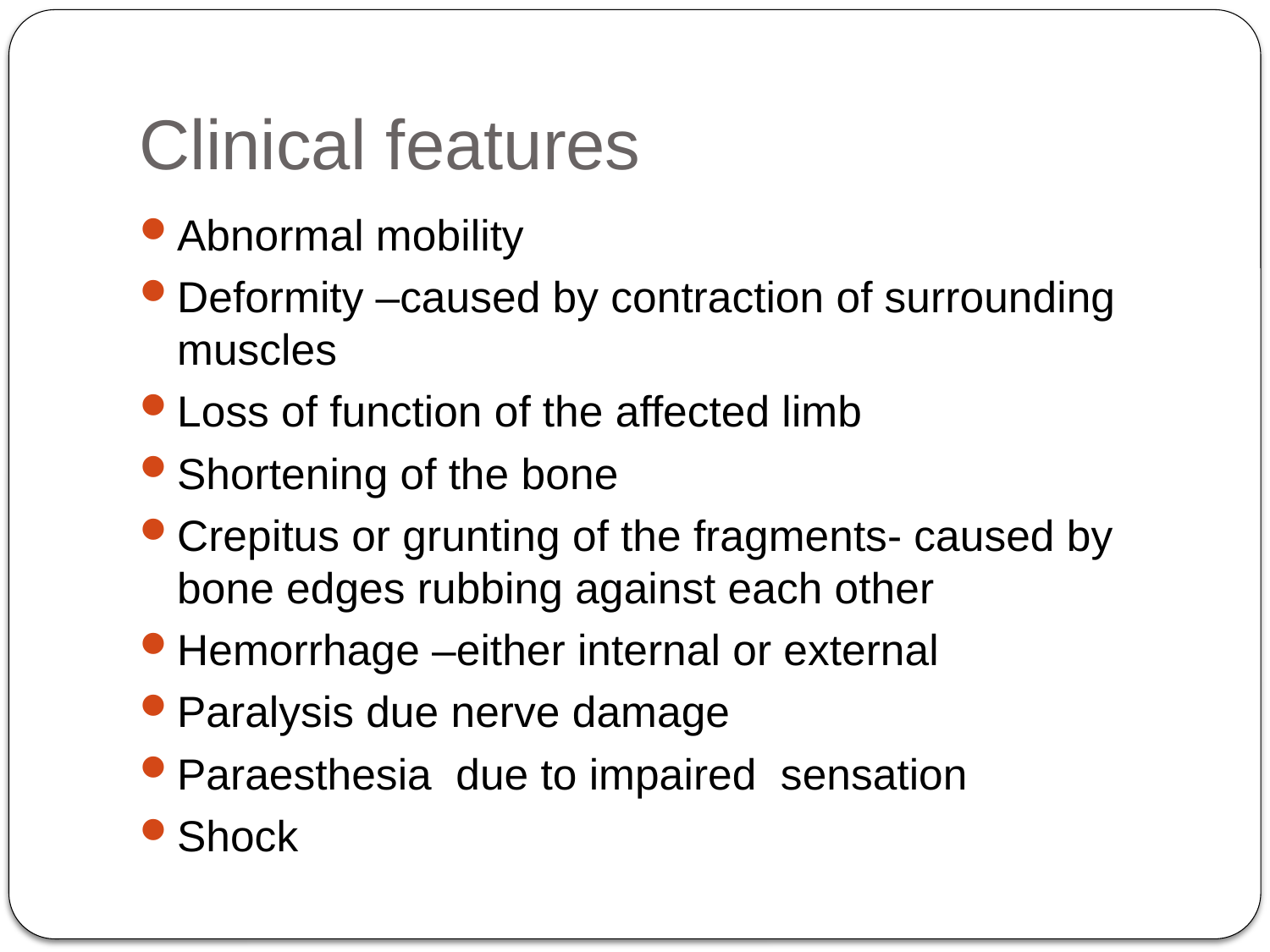

# Clinical features
Abnormal mobility
Deformity –caused by contraction of surrounding muscles
Loss of function of the affected limb
Shortening of the bone
Crepitus or grunting of the fragments- caused by bone edges rubbing against each other
Hemorrhage –either internal or external
Paralysis due nerve damage
Paraesthesia  due to impaired  sensation
Shock